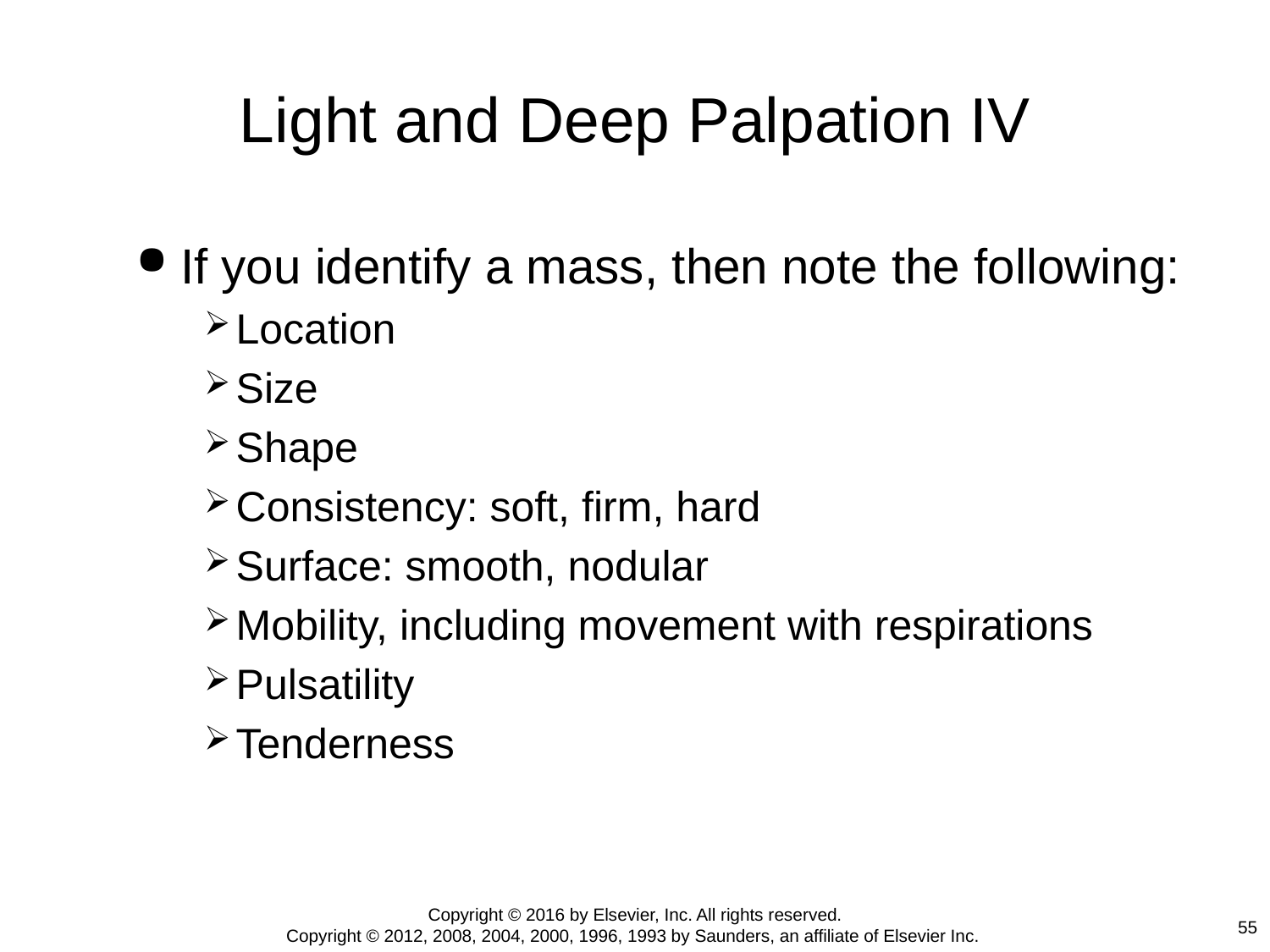

# Light and Deep Palpation IV
If you identify a mass, then note the following:
Location
Size
Shape
Consistency: soft, firm, hard
Surface: smooth, nodular
Mobility, including movement with respirations
Pulsatility
Tenderness
Copyright © 2016 by Elsevier, Inc. All rights reserved.
Copyright © 2012, 2008, 2004, 2000, 1996, 1993 by Saunders, an affiliate of Elsevier Inc.
55